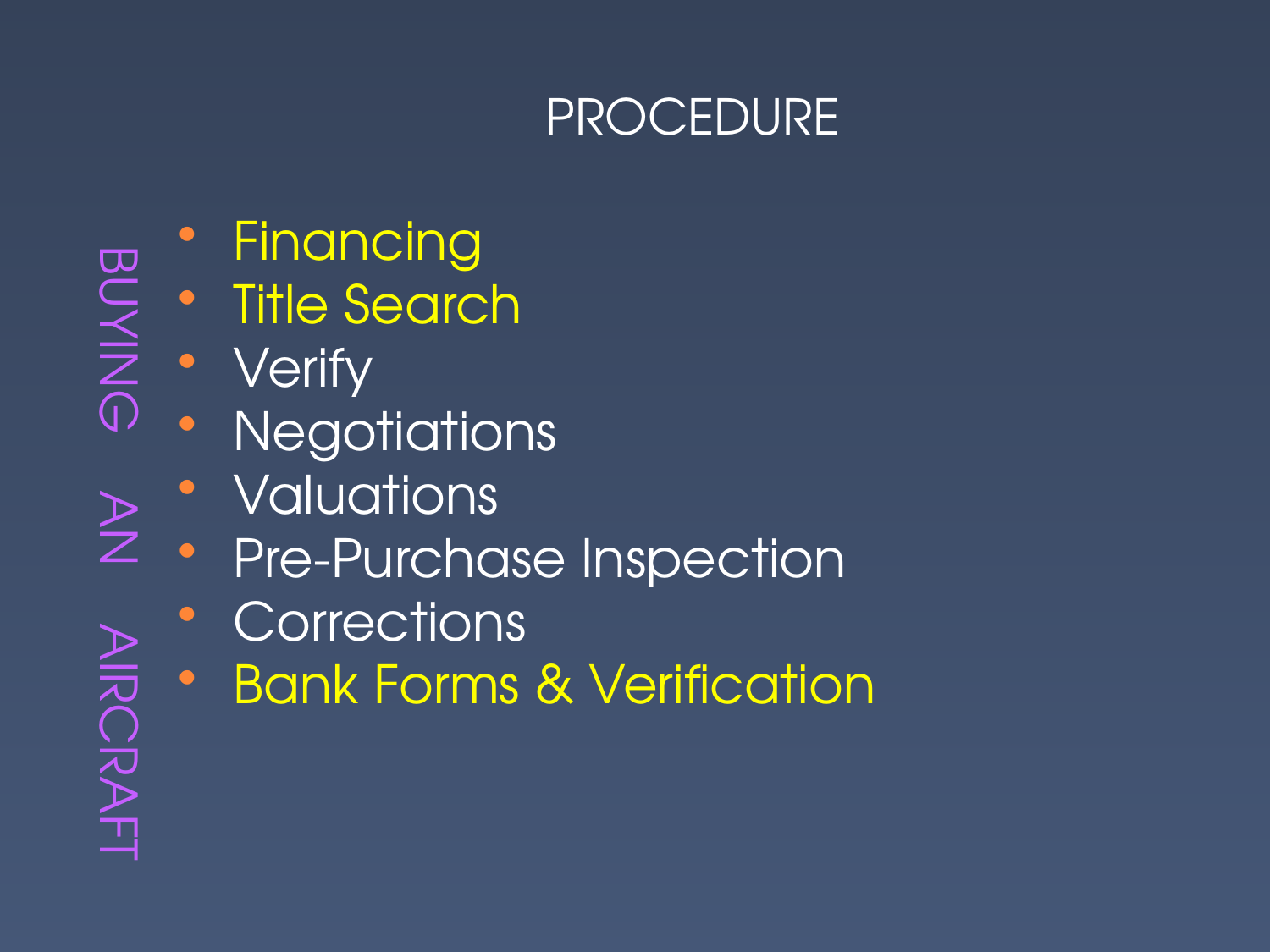

# buying    an    aircraft
PROCEDURE
Financing
Title Search
Verify
Negotiations
Valuations
Pre-Purchase Inspection
Corrections
Bank Forms & Verification